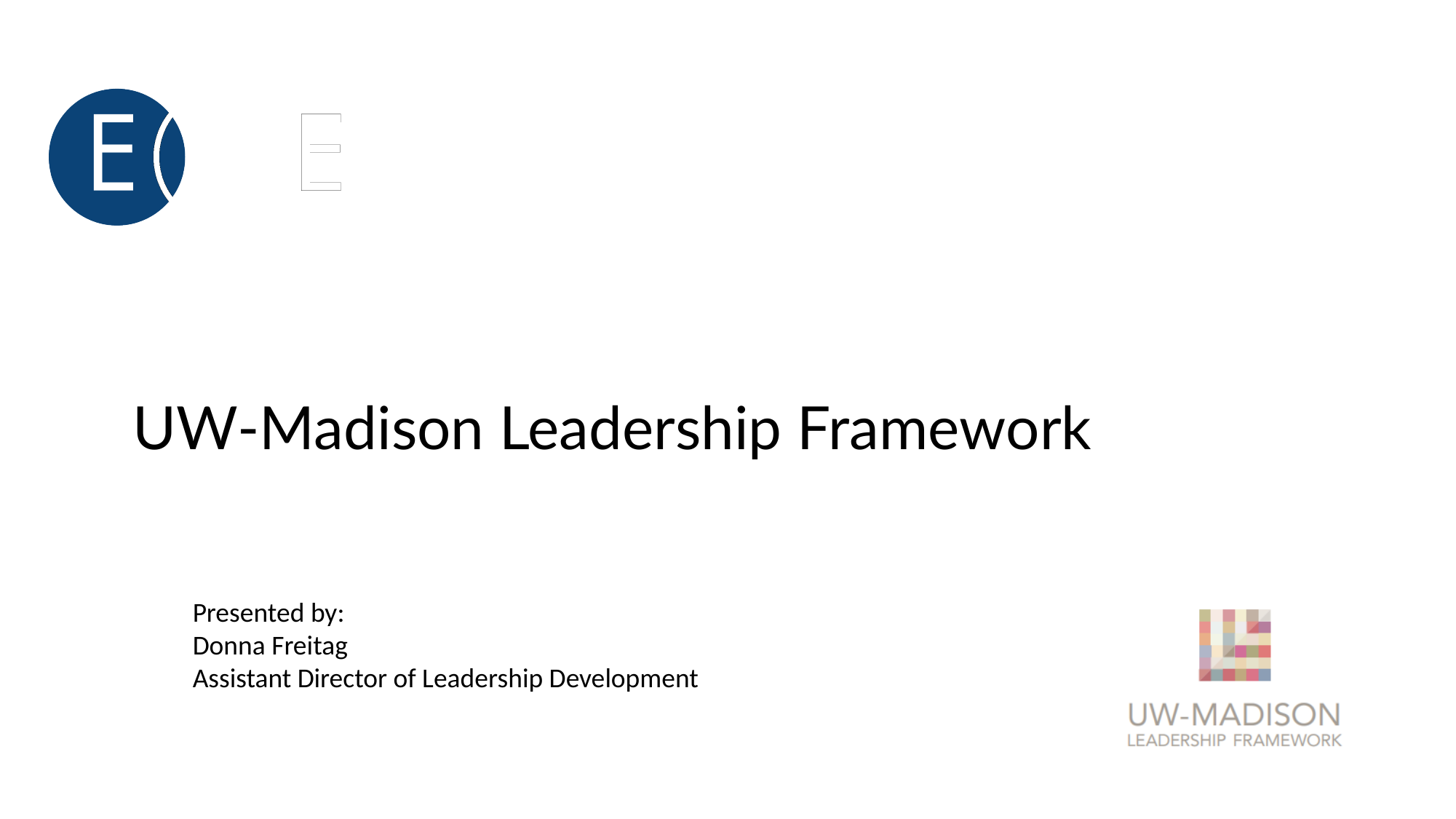

# UW-Madison Leadership Framework
Presented by:
Donna Freitag
Assistant Director of Leadership Development